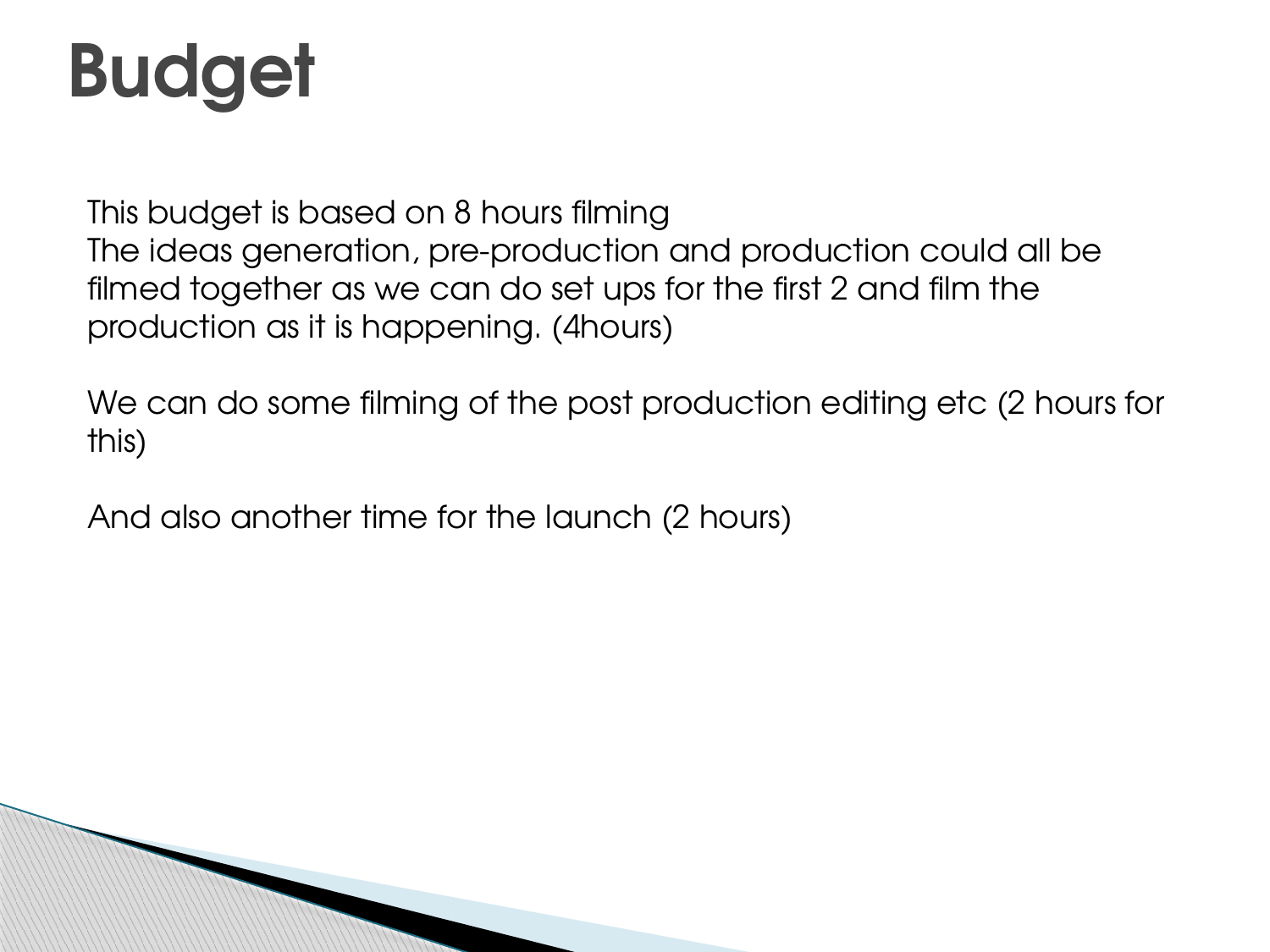

# Budget
This budget is based on 8 hours filming
The ideas generation, pre-production and production could all be filmed together as we can do set ups for the first 2 and film the production as it is happening. (4hours)

We can do some filming of the post production editing etc (2 hours for this)

And also another time for the launch (2 hours)